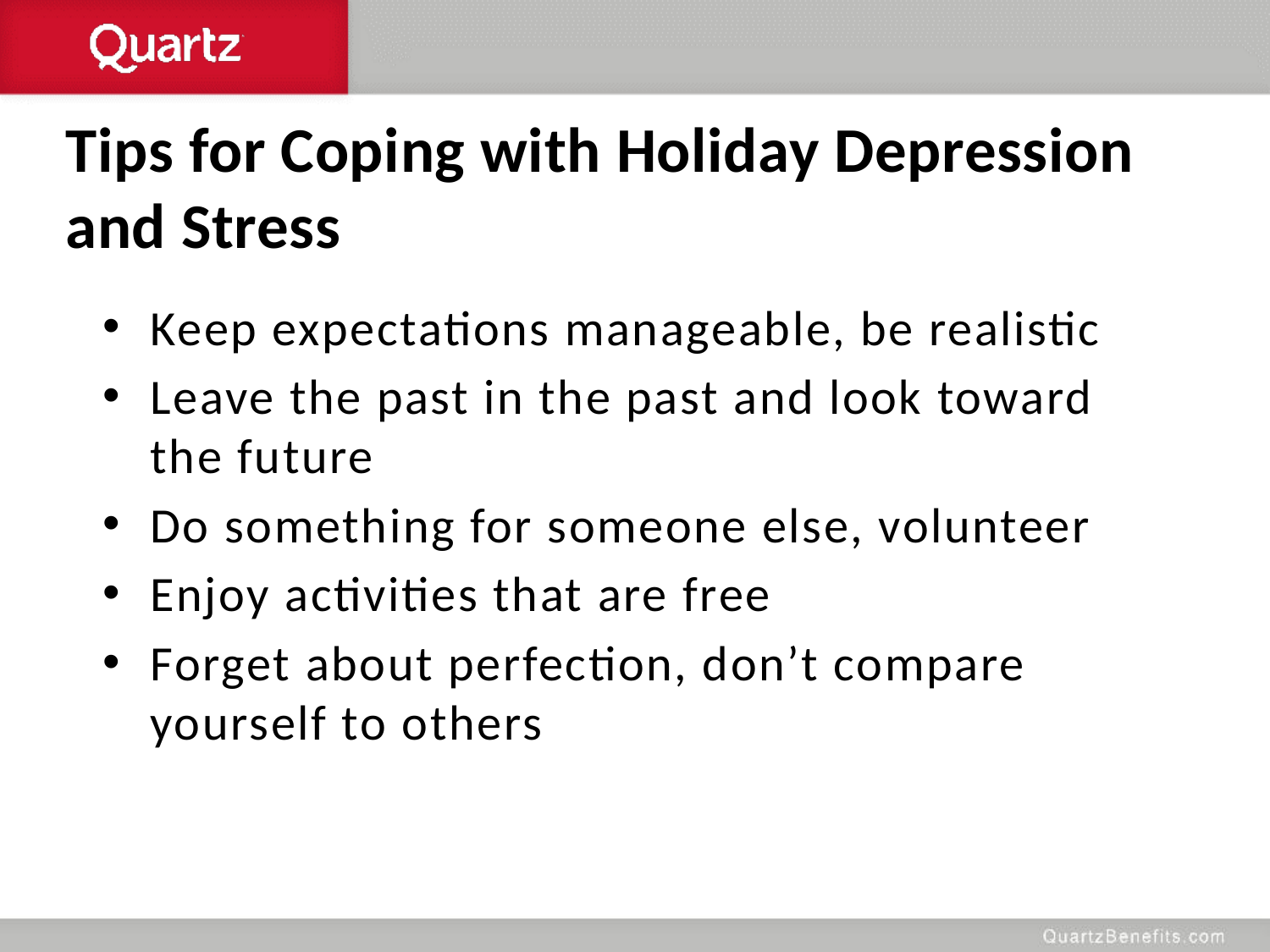

Tips for Coping with Holiday Depression
and Stress
Keep expectations manageable, be realistic
Leave the past in the past and look toward the future
Do something for someone else, volunteer
Enjoy activities that are free
Forget about perfection, don’t compare yourself to others